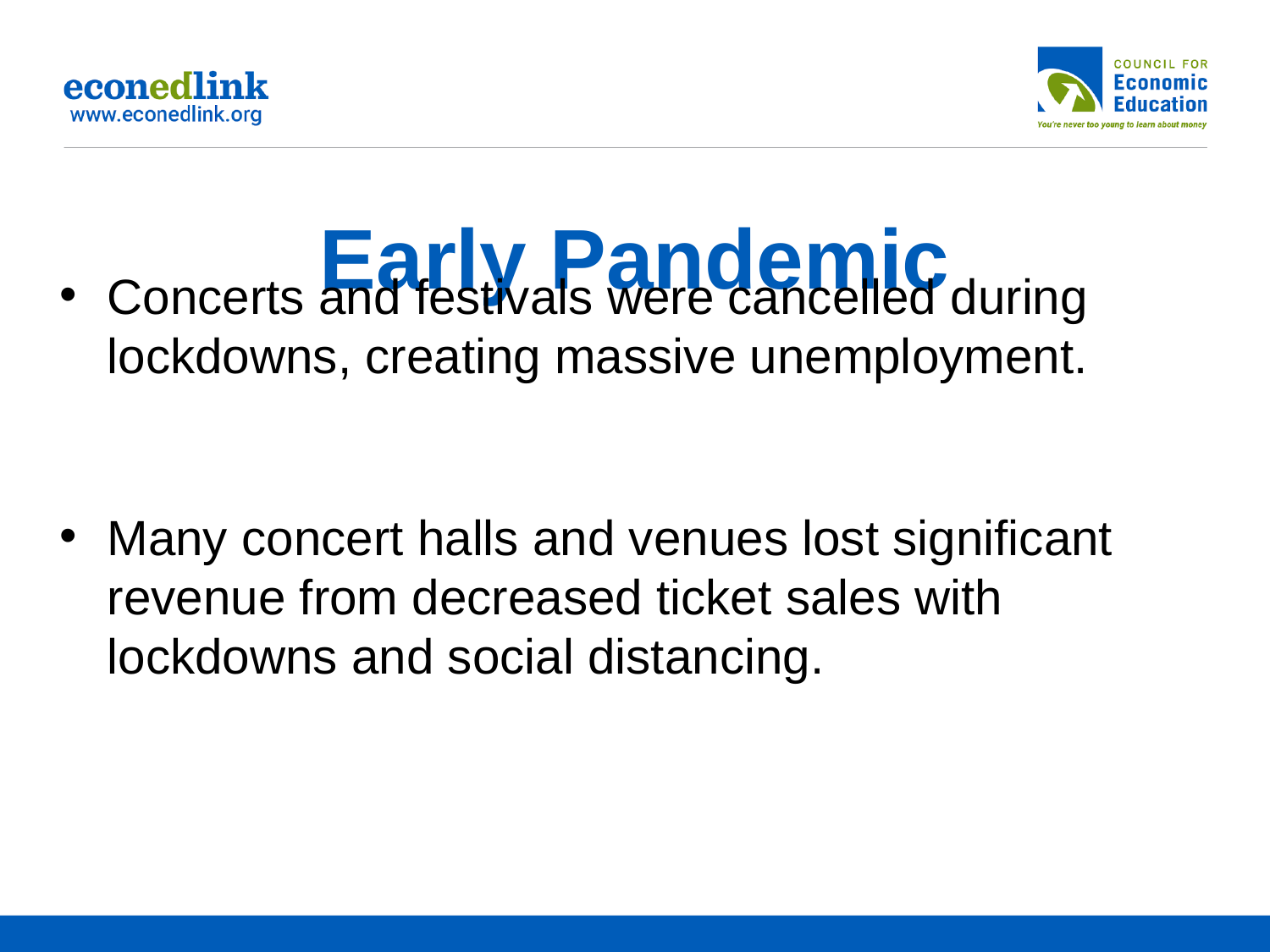

# Early Pandemic
Concerts and festivals were cancelled during lockdowns, creating massive unemployment.

Many concert halls and venues lost significant revenue from decreased ticket sales with lockdowns and social distancing.